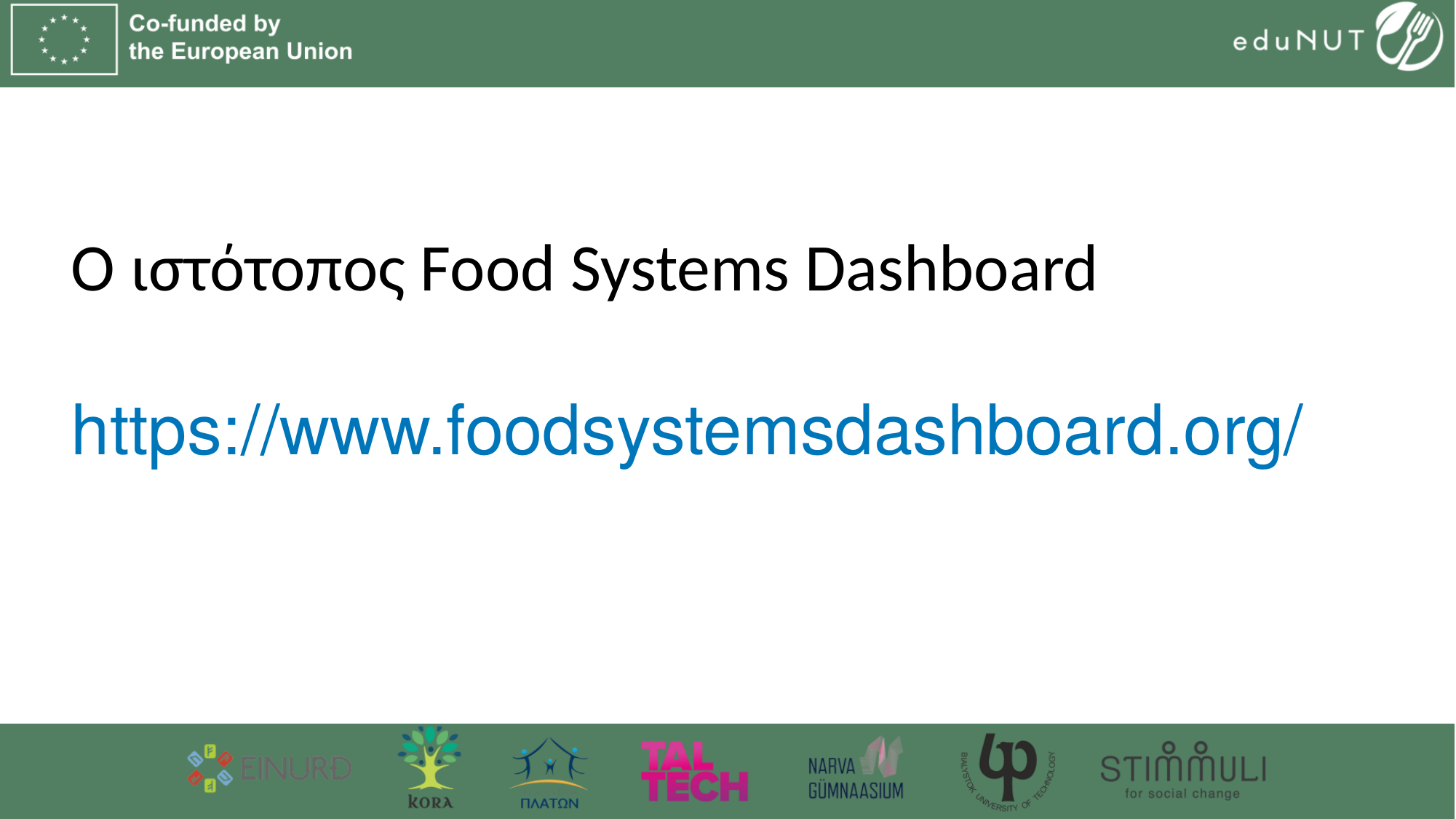

# Ο ιστότοπος Food Systems Dashboard

https://www.foodsystemsdashboard.org/